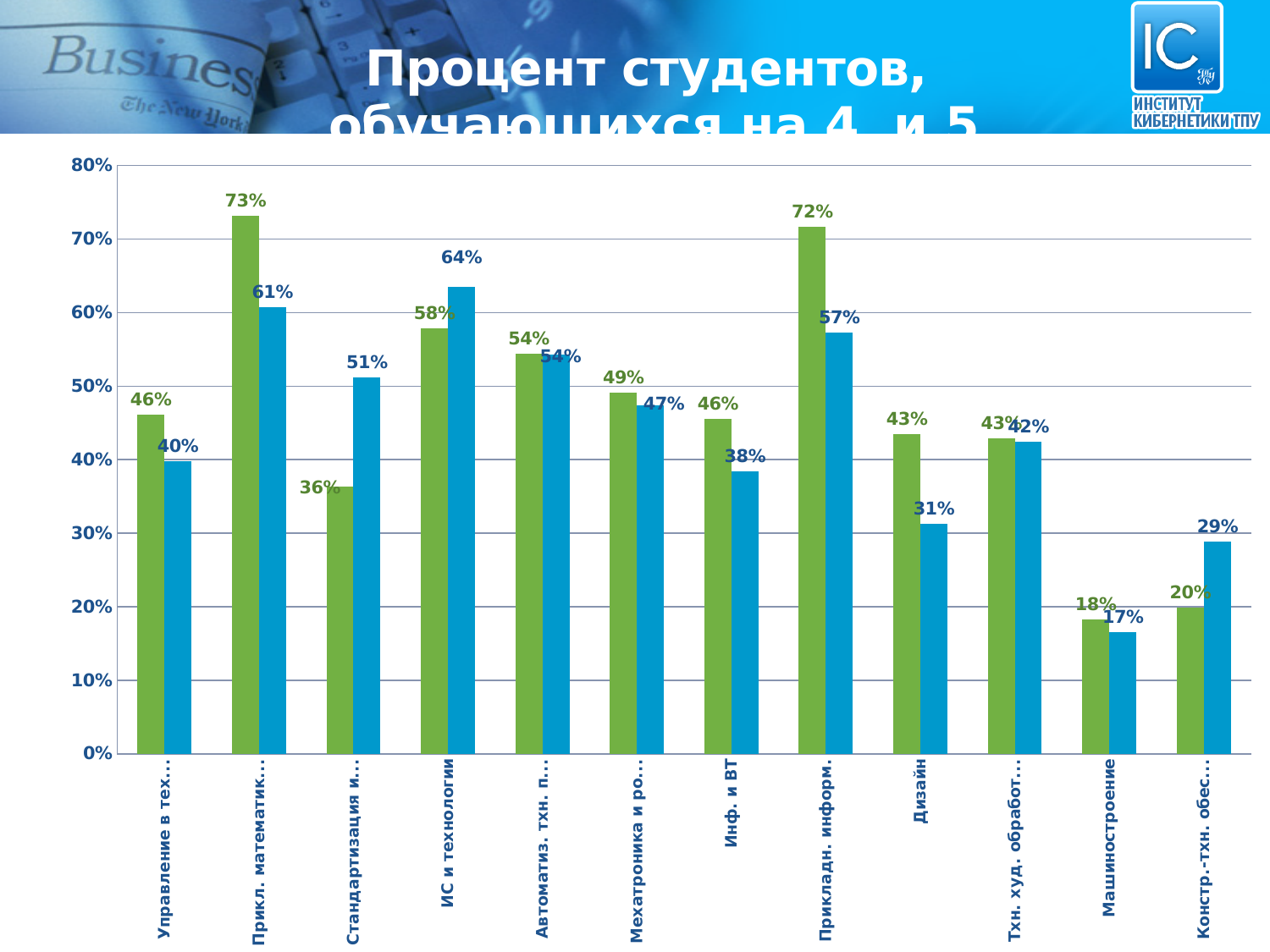

### Chart: Процент студентов,
обучающихся на 4  и 5

| Category | 2011-2012 | 2012-2013 |
|---|---|---|
| Управление в технических системах | 0.46153846153846173 | 0.3979591836734697 |
| Прикл. математика и инф. | 0.7318840579710146 | 0.6076923076923078 |
| Стандартизация и метрология | 0.3636363636363638 | 0.5114503816793894 |
| ИС и технологии | 0.5787234042553195 | 0.6354679802955665 |
| Автоматиз. тхн. процессов и произв. | 0.5443786982248524 | 0.5424836601307187 |
| Мехатроника и робототехника | 0.4909090909090911 | 0.47368421052631576 |
| Инф. и ВТ | 0.45522388059701496 | 0.38392857142857173 |
| Прикладн. информ. | 0.7165775401069513 | 0.573099415204679 |
| Дизайн | 0.43478260869565244 | 0.31250000000000017 |
| Тхн. худ. обработки матер. | 0.42857142857142855 | 0.42465753424657526 |
| Машиностроение | 0.1821705426356588 | 0.1653225806451613 |
| Констр.-тхн. обесп. машиностр. произв.  | 0.19871794871794884 | 0.28888888888888936 |